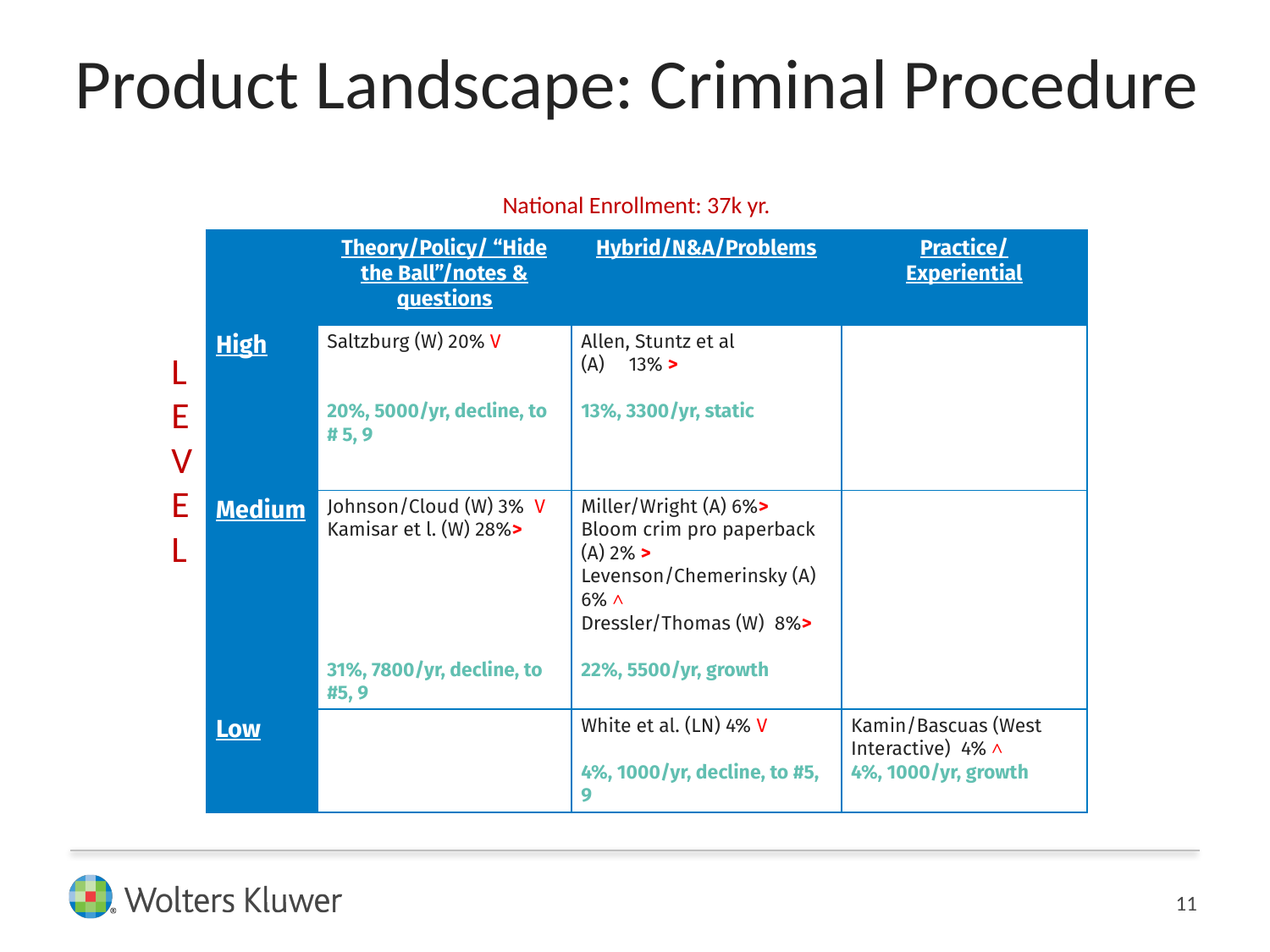

Product Landscape: Criminal Procedure
National Enrollment: 37k yr.
|  | Theory/Policy/ “Hide the Ball”/notes & questions | Hybrid/N&A/Problems | Practice/ Experiential |
| --- | --- | --- | --- |
| High | Saltzburg (W) 20% V 20%, 5000/yr, decline, to # 5, 9 | Allen, Stuntz et al 13% > 13%, 3300/yr, static |  |
| Medium | Johnson/Cloud (W) 3% V Kamisar et l. (W) 28%> 31%, 7800/yr, decline, to #5, 9 | Miller/Wright (A) 6%> Bloom crim pro paperback (A) 2% > Levenson/Chemerinsky (A) 6% ˄ Dressler/Thomas (W) 8%> 22%, 5500/yr, growth |  |
| Low |  | White et al. (LN) 4% V 4%, 1000/yr, decline, to #5, 9 | Kamin/Bascuas (West Interactive) 4% ˄ 4%, 1000/yr, growth |
L
E
V
E
L
11